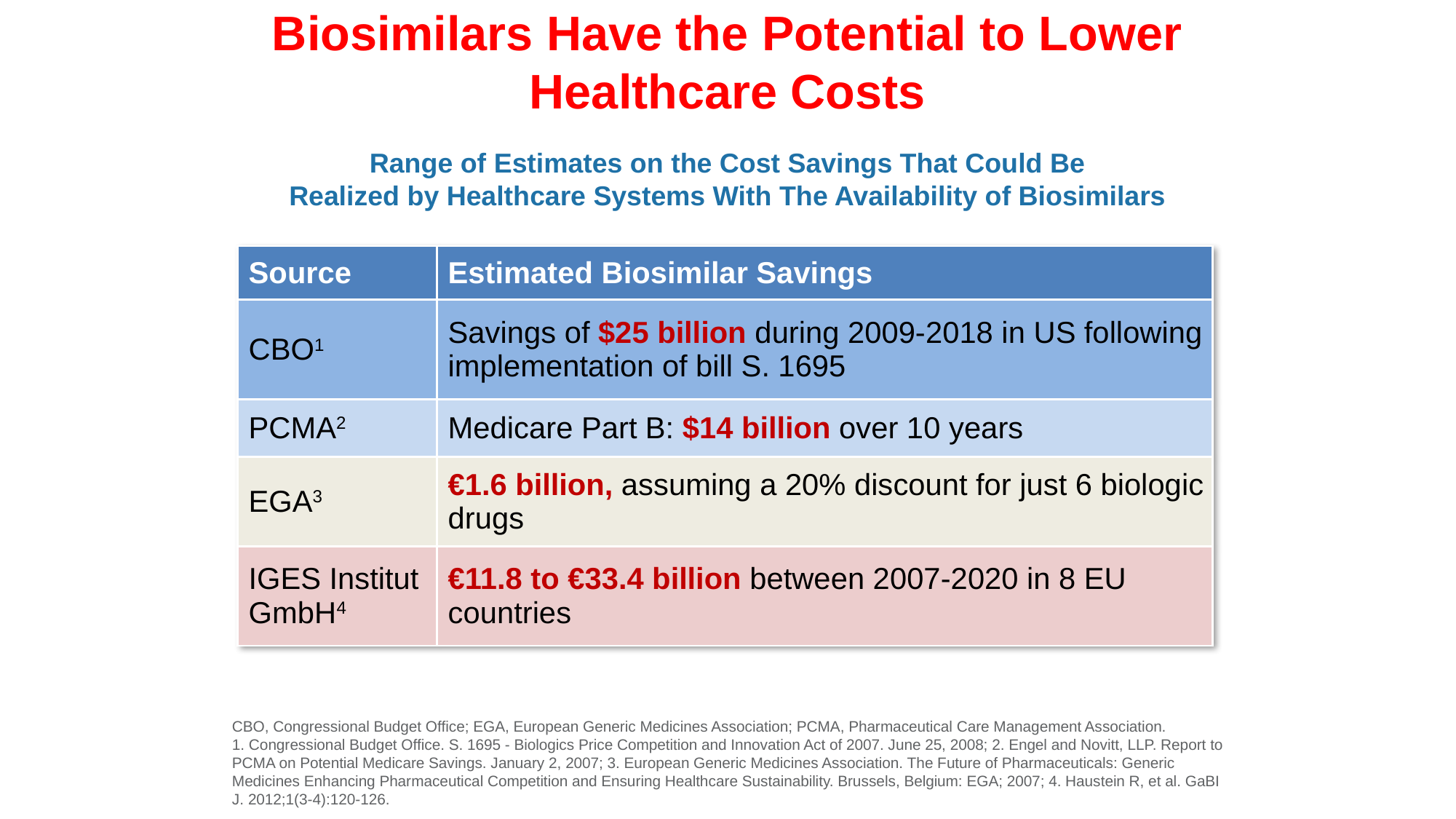

# Biosimilars Have the Potential to Lower Healthcare Costs
Range of Estimates on the Cost Savings That Could Be
Realized by Healthcare Systems With The Availability of Biosimilars
| Source | Estimated Biosimilar Savings |
| --- | --- |
| CBO1 | Savings of $25 billion during 2009-2018 in US following implementation of bill S. 1695 |
| PCMA2 | Medicare Part B: $14 billion over 10 years |
| EGA3 | €1.6 billion, assuming a 20% discount for just 6 biologic drugs |
| IGES Institut GmbH4 | €11.8 to €33.4 billion between 2007-2020 in 8 EU countries |
CBO, Congressional Budget Office; EGA, European Generic Medicines Association; PCMA, Pharmaceutical Care Management Association.
1. Congressional Budget Office. S. 1695 - Biologics Price Competition and Innovation Act of 2007. June 25, 2008; 2. Engel and Novitt, LLP. Report to PCMA on Potential Medicare Savings. January 2, 2007; 3. European Generic Medicines Association. The Future of Pharmaceuticals: Generic Medicines Enhancing Pharmaceutical Competition and Ensuring Healthcare Sustainability. Brussels, Belgium: EGA; 2007; 4. Haustein R, et al. GaBI J. 2012;1(3-4):120-126.